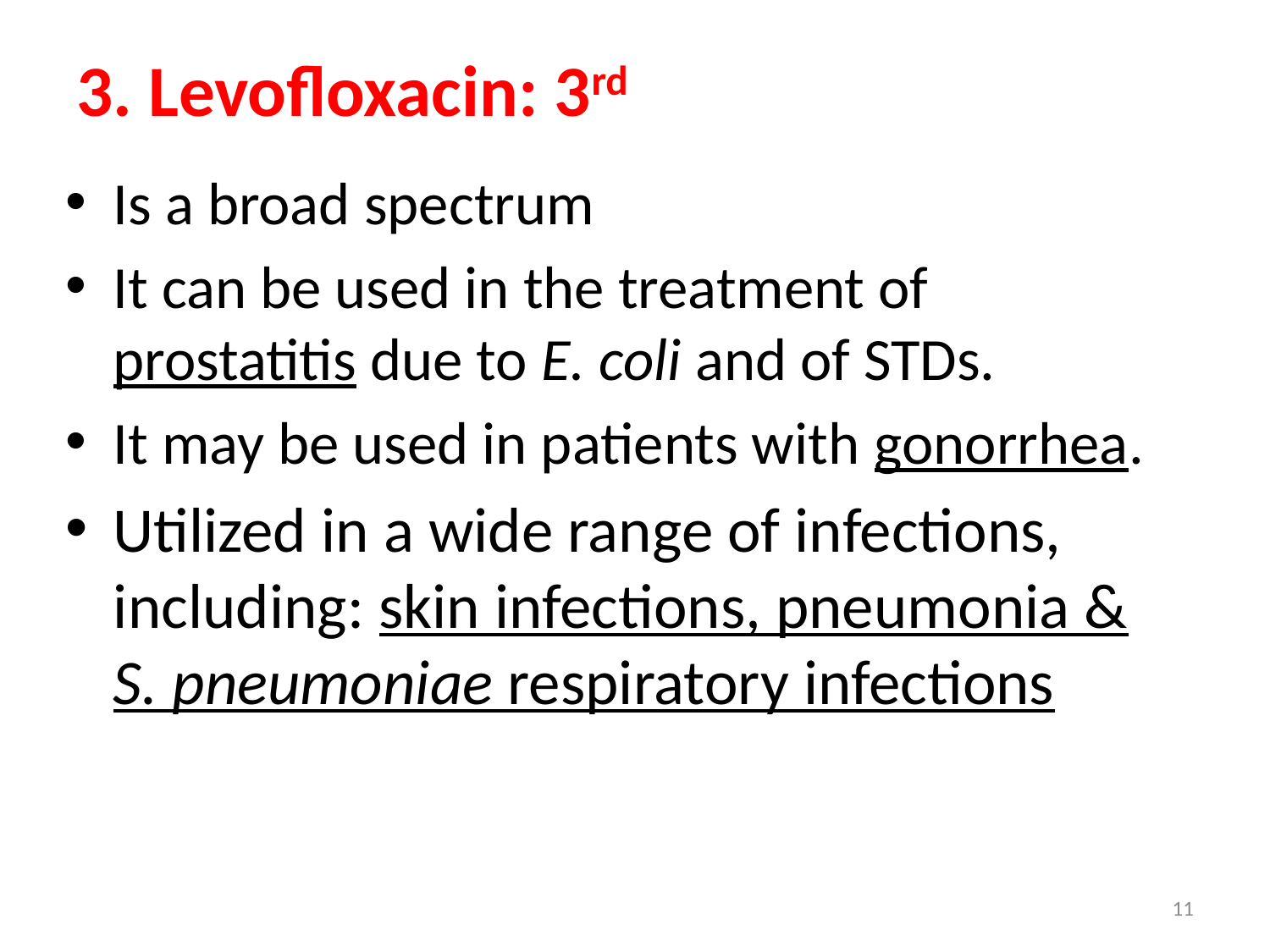

# 3. Levofloxacin: 3rd
Is a broad spectrum
It can be used in the treatment of prostatitis due to E. coli and of STDs.
It may be used in patients with gonorrhea.
Utilized in a wide range of infections, including: skin infections, pneumonia & S. pneumoniae respiratory infections

11